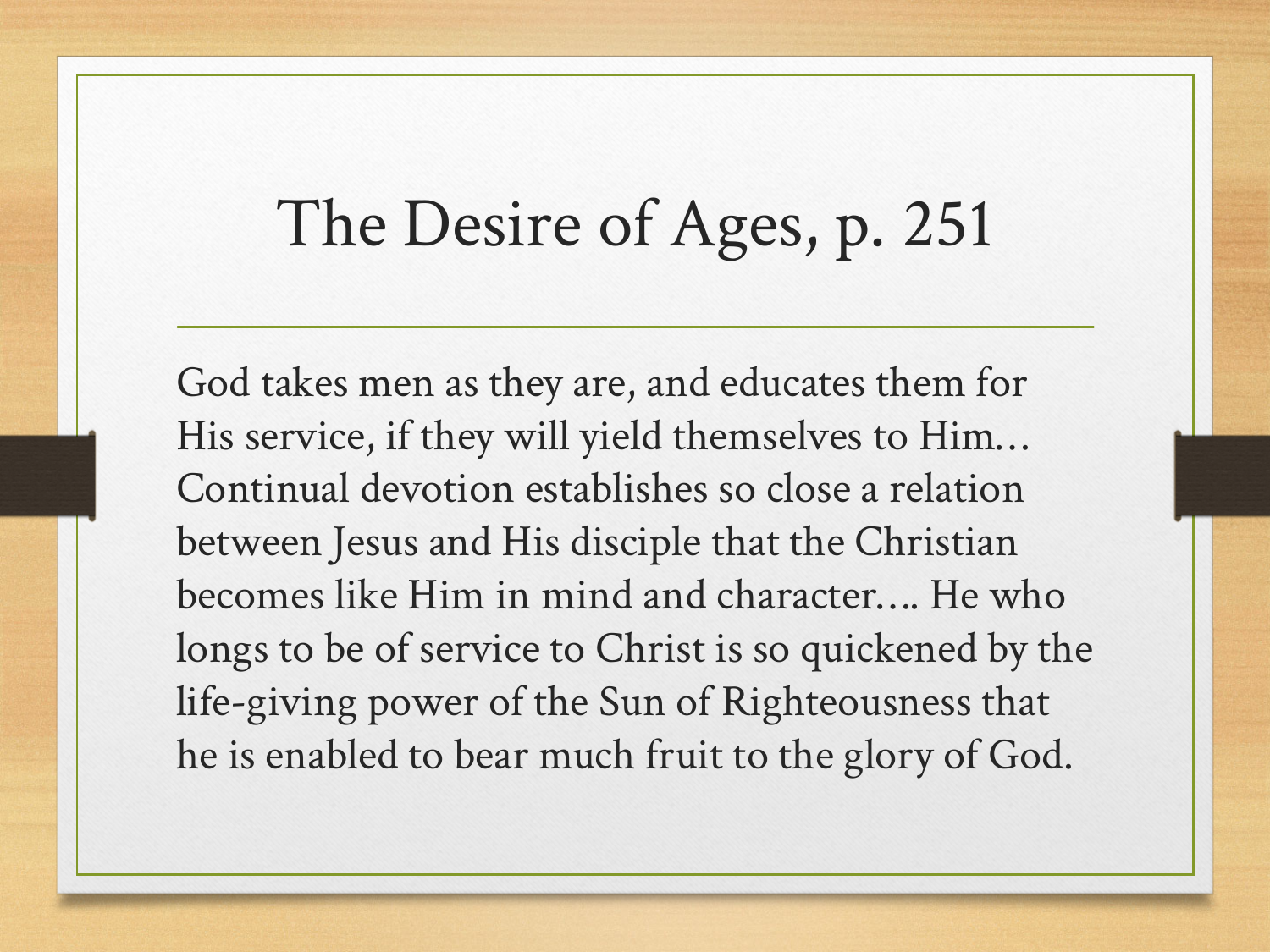

# The Desire of Ages, p. 251
God takes men as they are, and educates them for His service, if they will yield themselves to Him…Continual devotion establishes so close a relation between Jesus and His disciple that the Christian becomes like Him in mind and character…. He who longs to be of service to Christ is so quickened by the life-giving power of the Sun of Righteousness that he is enabled to bear much fruit to the glory of God.